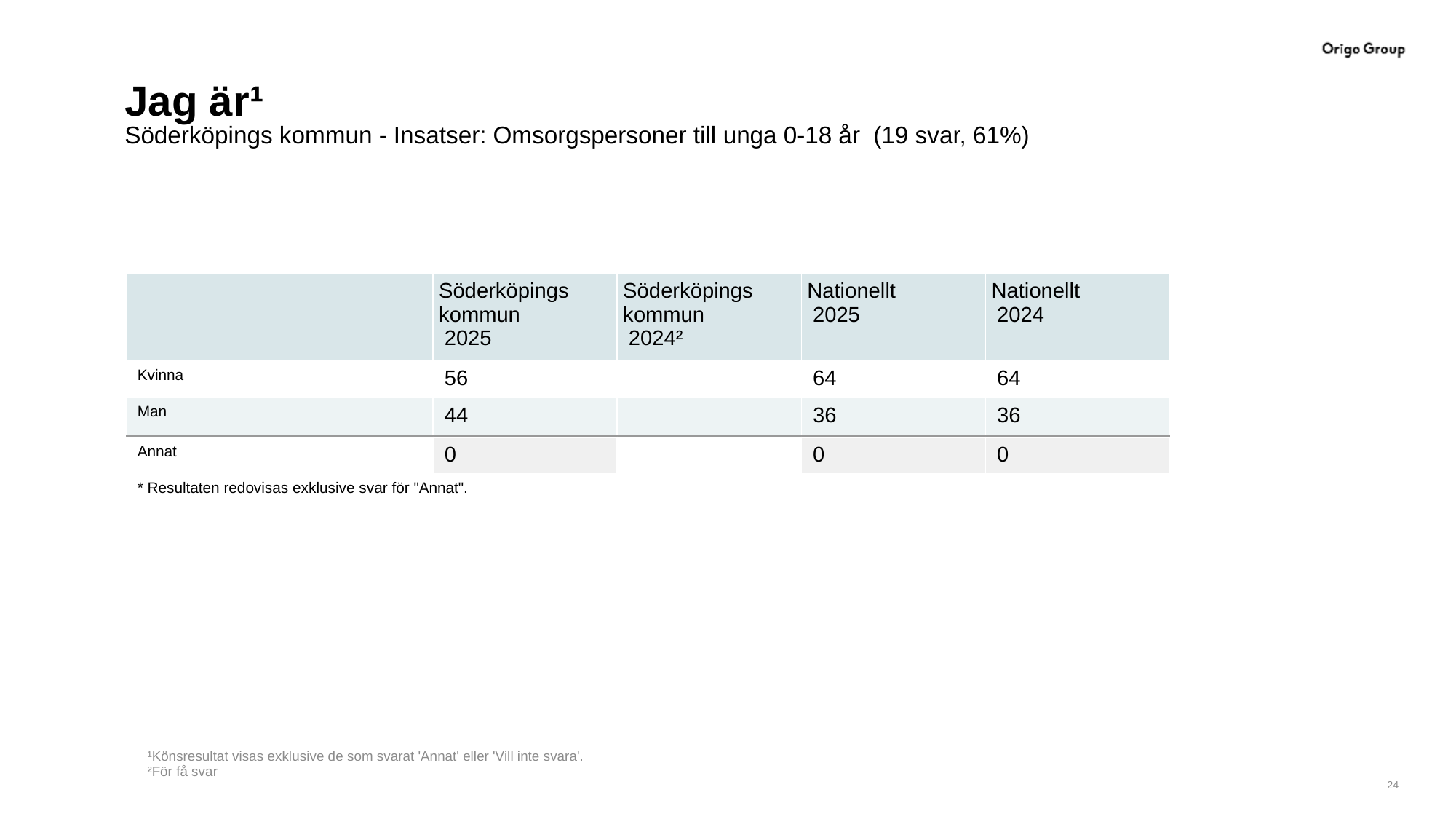

# Jag är¹
Söderköpings kommun - Insatser: Omsorgspersoner till unga 0-18 år  (19 svar, 61%)
|  | Söderköpings kommun 2025 | Söderköpings kommun 2024² | Nationellt 2025 | Nationellt 2024 |
| --- | --- | --- | --- | --- |
| Kvinna | 56 |  | 64 | 64 |
| Man | 44 |  | 36 | 36 |
|  |  |  |  |  |
| Annat | 0 |  | 0 | 0 |
| \* Resultaten redovisas exklusive svar för "Annat". |  |  |  |  |

¹Könsresultat visas exklusive de som svarat 'Annat' eller 'Vill inte svara'.
²För få svar
24